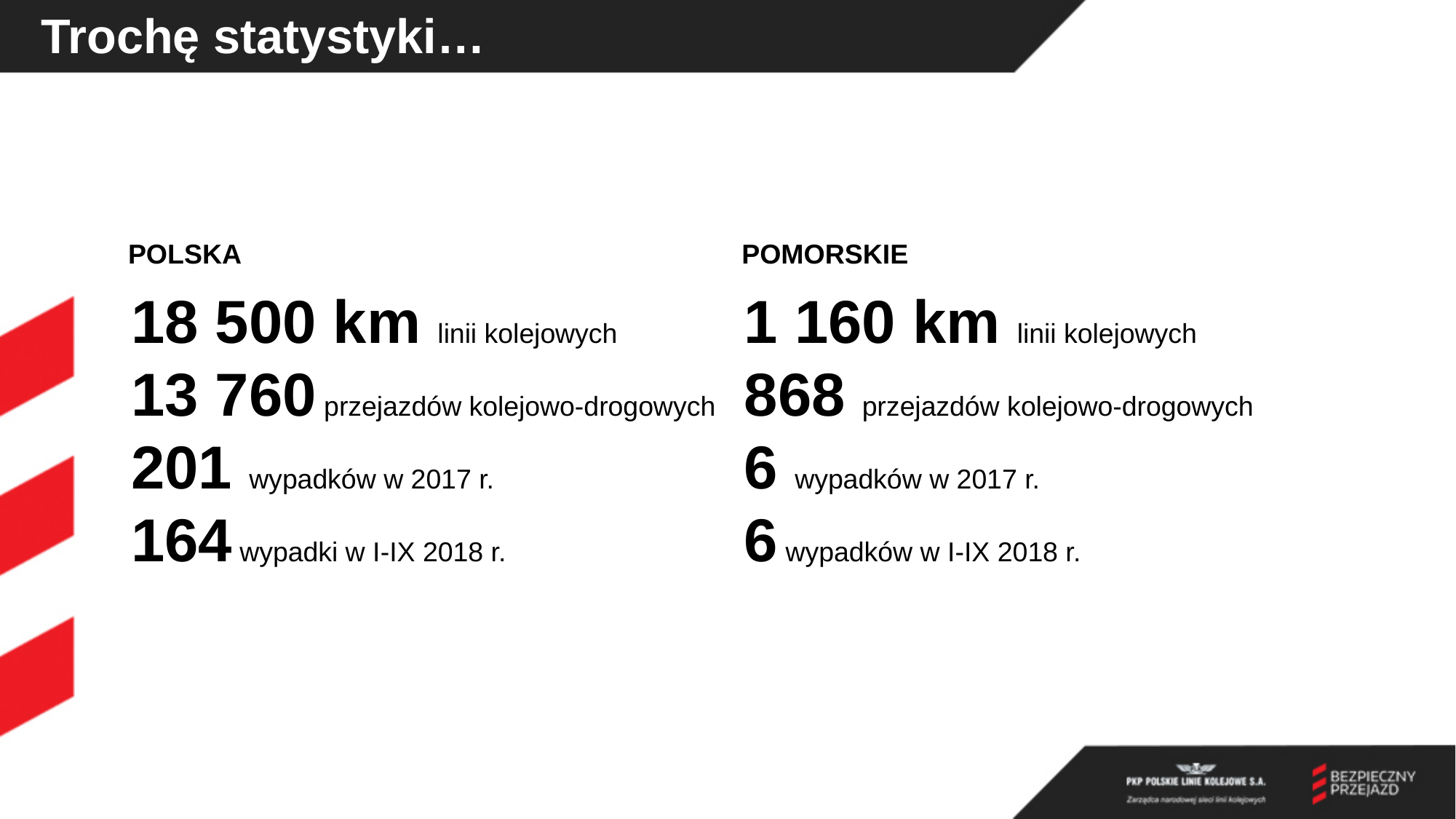

Trochę statystyki…
POLSKA
POMORSKIE
18 500 km linii kolejowych
13 760 przejazdów kolejowo-drogowych
201 wypadków w 2017 r.
164 wypadki w I-IX 2018 r.
1 160 km linii kolejowych
868 przejazdów kolejowo-drogowych
6 wypadków w 2017 r.
6 wypadków w I-IX 2018 r.